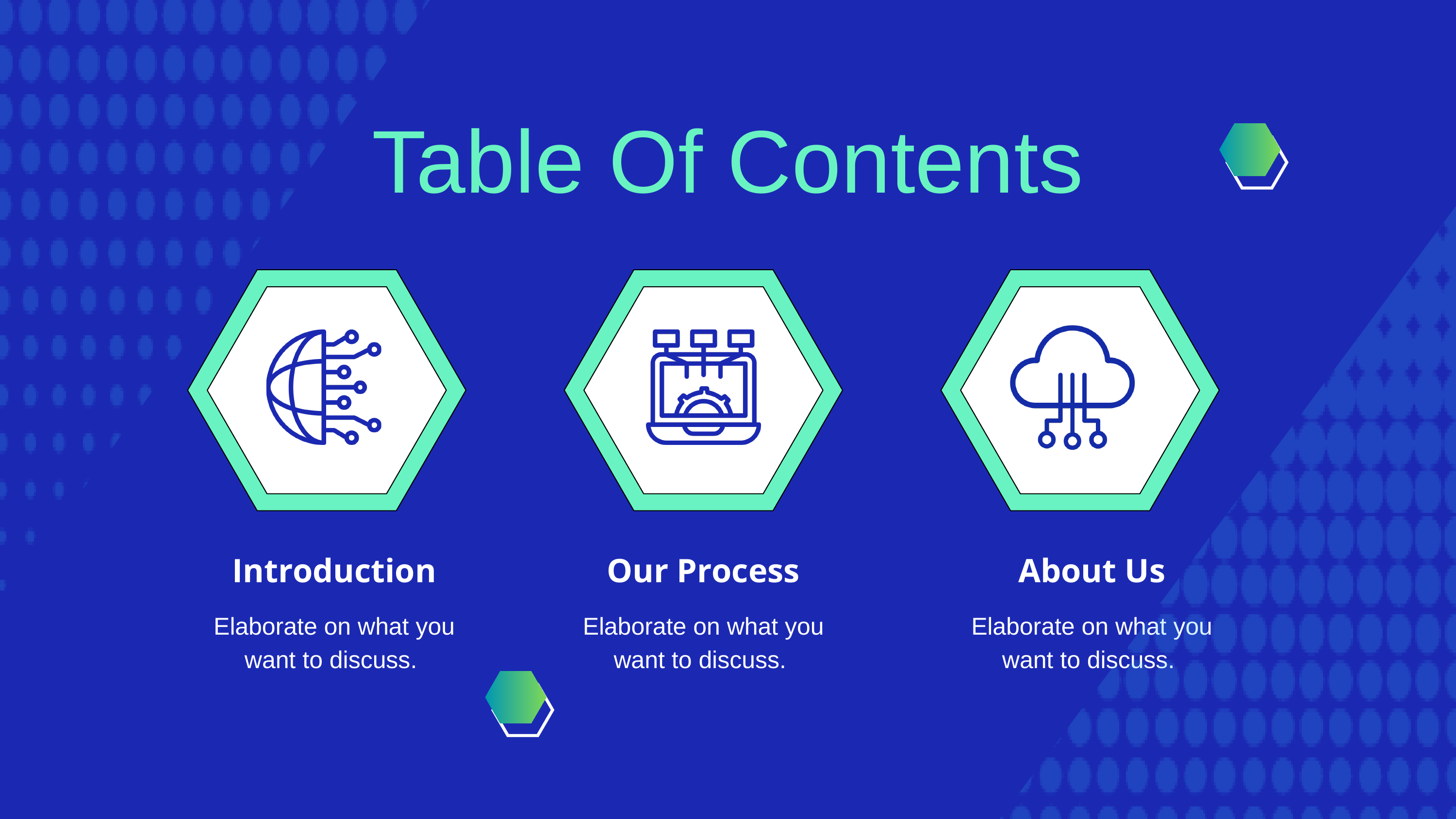

Table Of Contents

Introduction
Elaborate on what you want to discuss.
Our Process
Elaborate on what you want to discuss.
About Us
Elaborate on what you want to discuss.